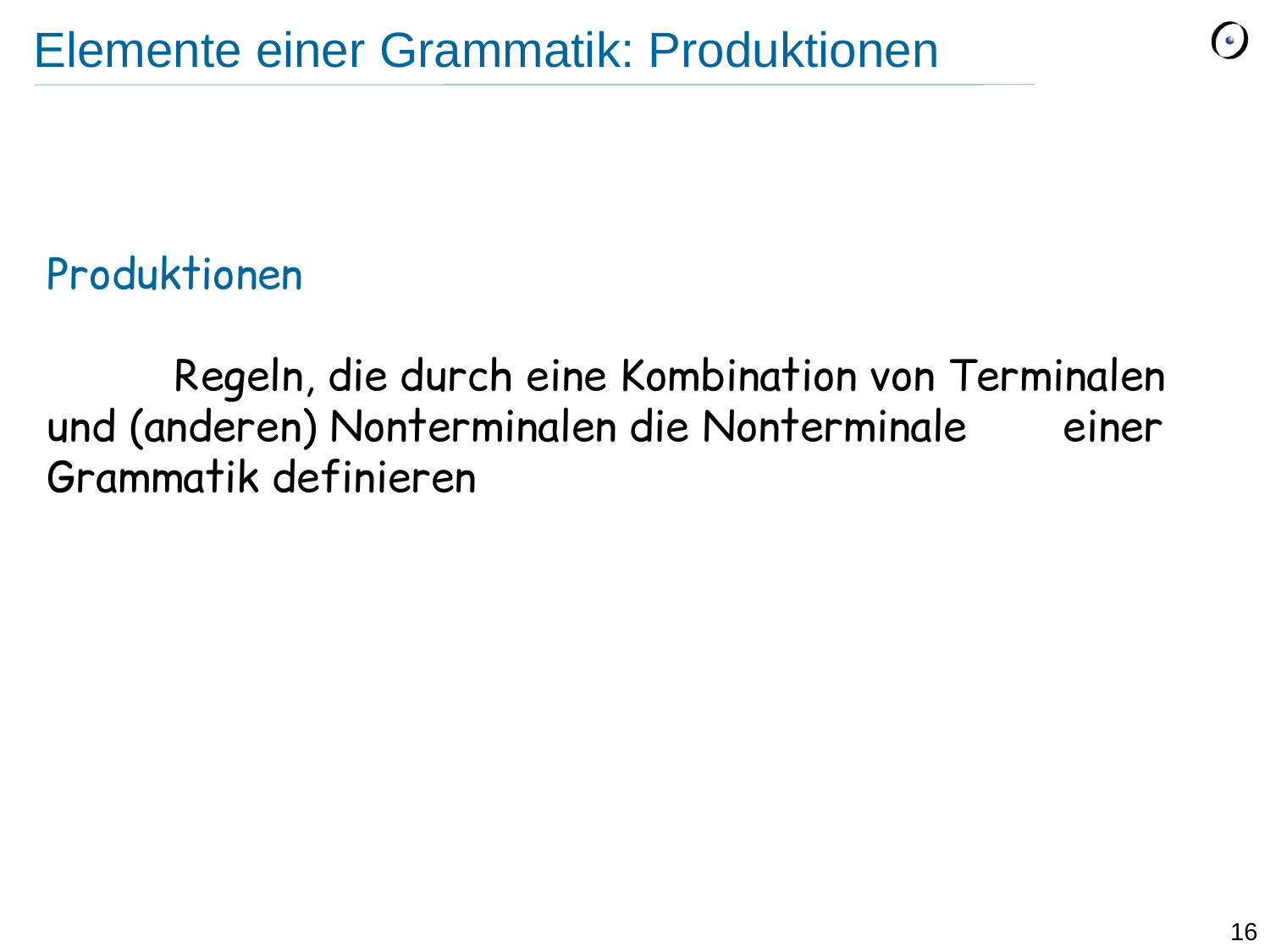

# Elemente einer Grammatik: Produktionen

Produktionen
	Regeln, die durch eine Kombination von Terminalen 	und (anderen) Nonterminalen die Nonterminale 	einer Grammatik definieren